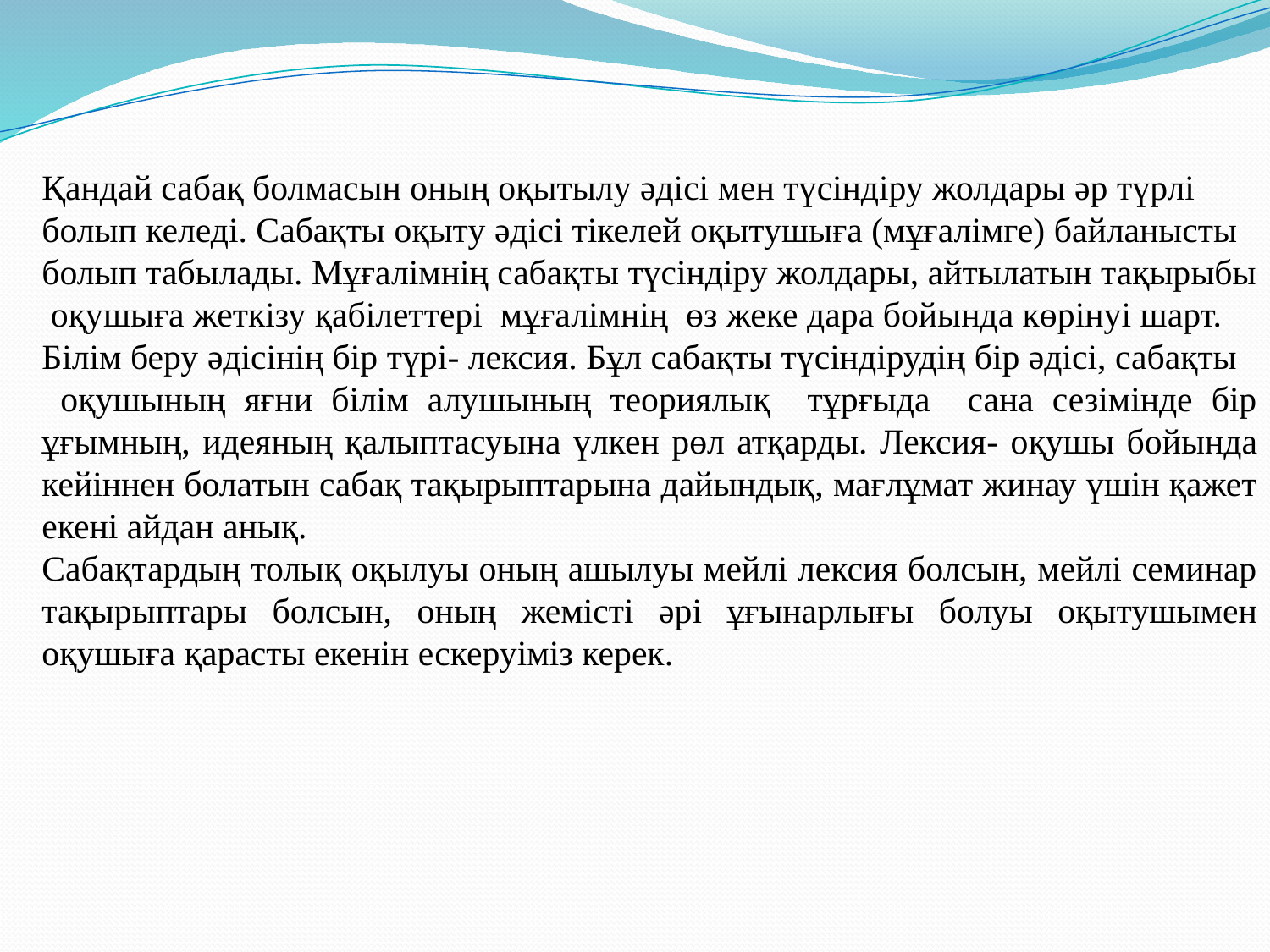

Қандай сабақ болмасын оның оқытылу әдісі мен түсіндіру жолдары әр түрлі
болып келеді. Сабақты оқыту әдісі тікелей оқытушыға (мұғалімге) байланысты
болып табылады. Мұғалімнің сабақты түсіндіру жолдары, айтылатын тақырыбы
 оқушыға жеткізу қабілеттері  мұғалімнің  өз жеке дара бойында көрінуі шарт.
Білім беру әдісінің бір түрі- лексия. Бұл сабақты түсіндірудің бір әдісі, сабақты
 оқушының яғни білім алушының теориялық  тұрғыда  сана сезімінде бір ұғымның, идеяның қалыптасуына үлкен рөл атқарды. Лексия- оқушы бойында кейіннен болатын сабақ тақырыптарына дайындық, мағлұмат жинау үшін қажет екені айдан анық.
Сабақтардың толық оқылуы оның ашылуы мейлі лексия болсын, мейлі семинар тақырыптары болсын, оның жемісті әрі ұғынарлығы болуы оқытушымен оқушыға қарасты екенін ескеруіміз керек.